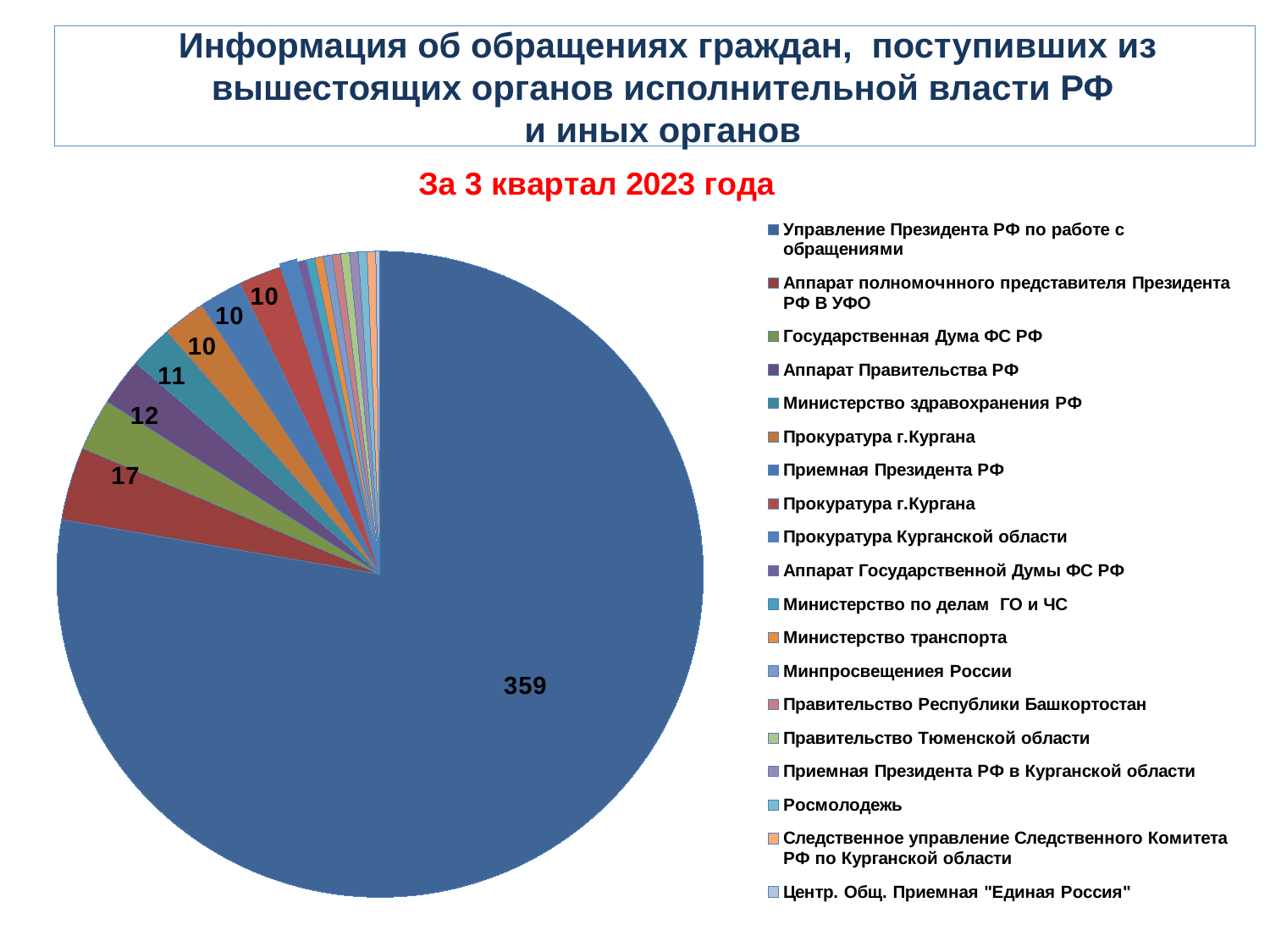

# Информация об обращениях граждан,  поступивших из вышестоящих органов исполнительной власти РФ и иных органов

### Chart: За 3 квартал 2023 года

| Category | За 3 квартал 2023 года |
|---|---|
| Управление Президента РФ по работе с обращениями   | 359.0 |
| Аппарат полномочнного представителя Президента РФ В УФО | 17.0 |
| Государственная Дума ФС РФ | 12.0 |
| Аппарат Правительства РФ  | 11.0 |
| Министерство здравохранения РФ  | 10.0 |
| Прокуратура г.Кургана | 10.0 |
| Приемная Президента РФ  | 10.0 |
| Прокуратура г.Кургана | 10.0 |
| Прокуратура Курганской области  | 4.0 |
| Аппарат Государственной Думы ФС РФ | 2.0 |
| Министерство по делам  ГО и ЧС  | 2.0 |
| Министерство транспорта | 2.0 |
| Минпросвещениея России | 2.0 |
| Правительство Республики Башкортостан | 2.0 |
| Правительство Тюменской области | 2.0 |
| Приемная Президента РФ в Курганской области | 2.0 |
| Росмолодежь  | 2.0 |
| Следственное управление Следственного Комитета РФ по Курганской области | 2.0 |
| Центр. Общ. Приемная "Единая Россия" | 1.0 |